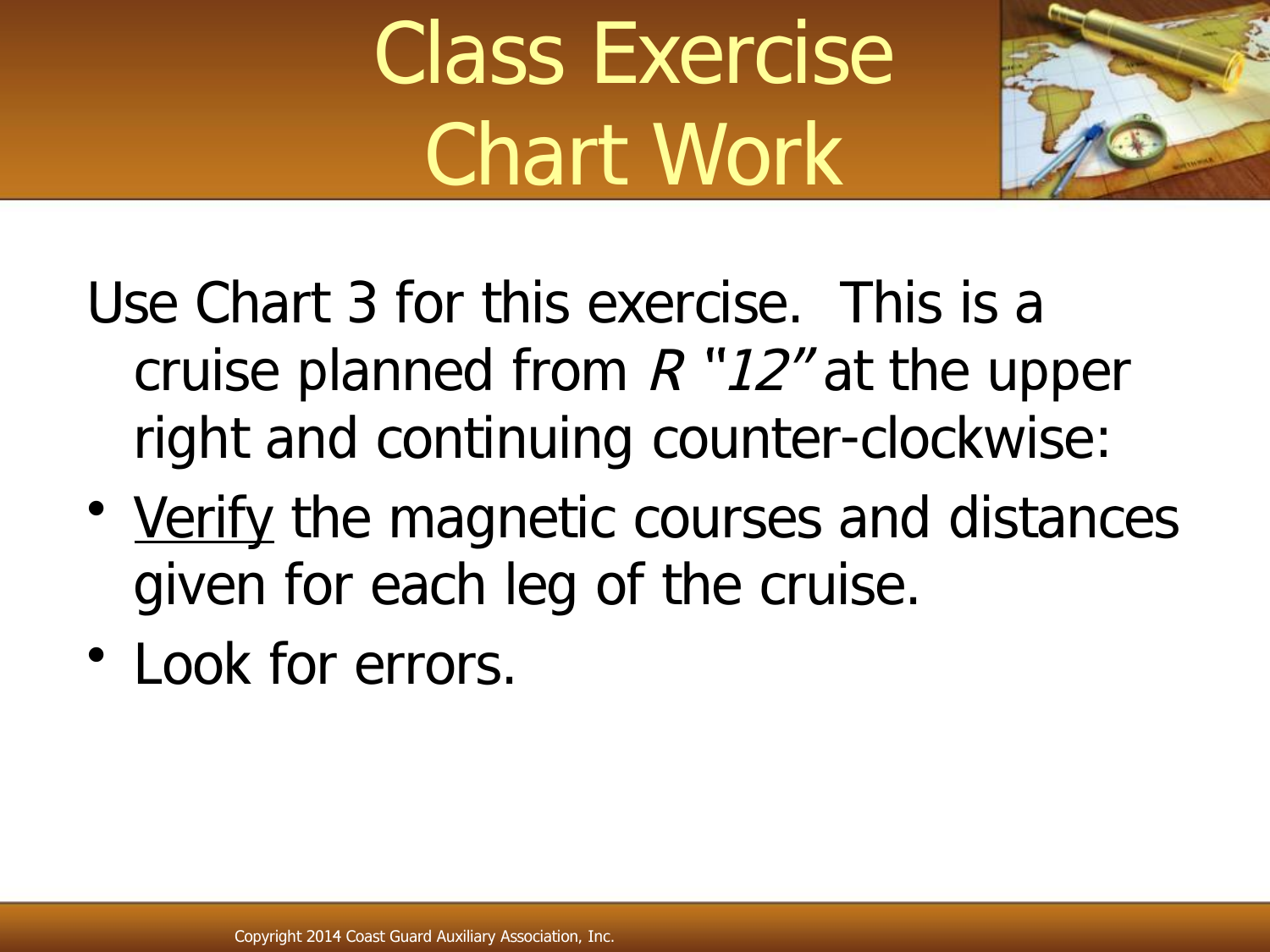

# Class Exercise Chart Work
Use Chart 3 for this exercise.  This is a cruise planned from R “12” at the upper right and continuing counter-clockwise:
Verify the magnetic courses and distances given for each leg of the cruise.
Look for errors.